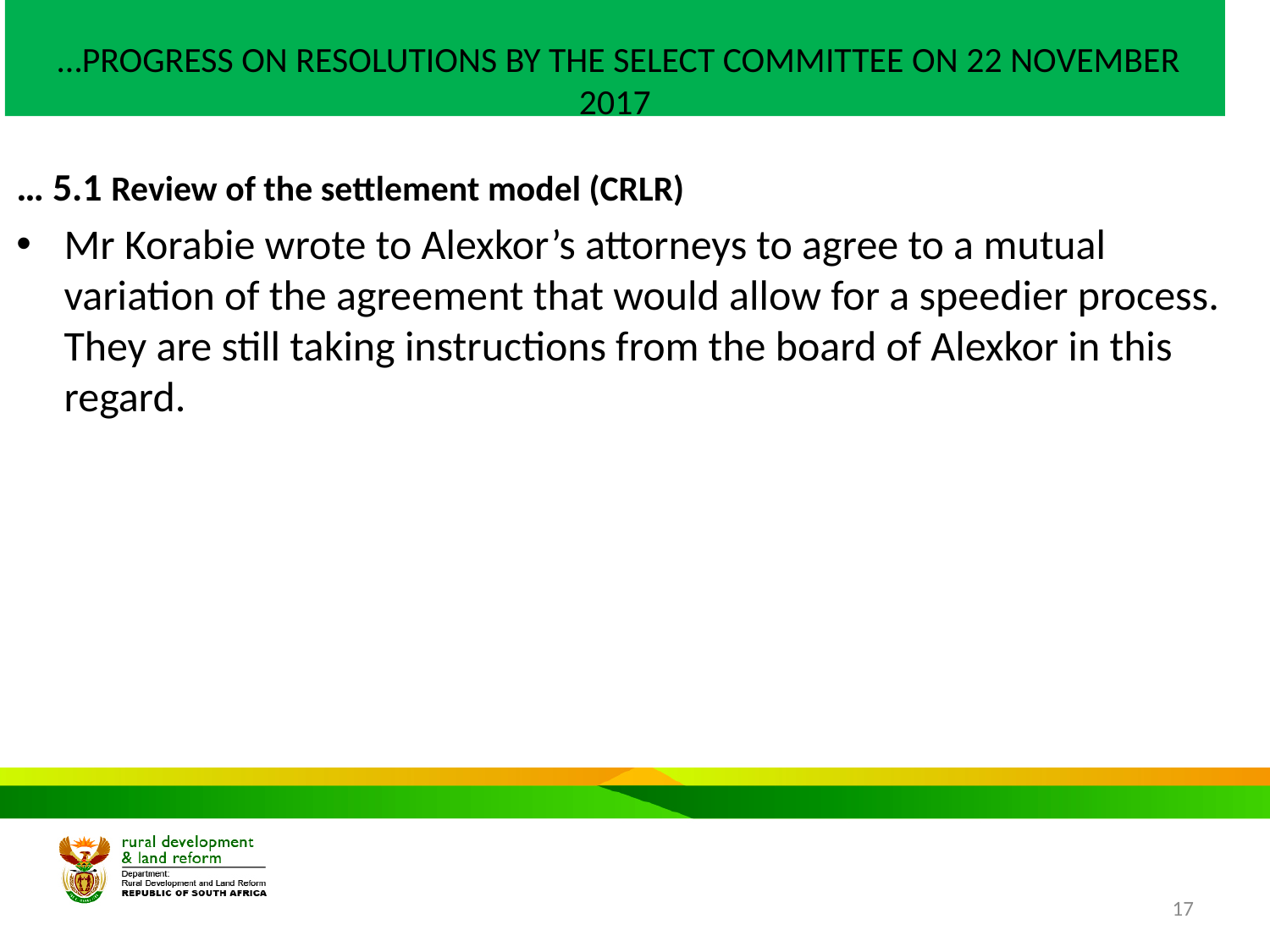

# …PROGRESS ON RESOLUTIONS BY THE SELECT COMMITTEE ON 22 NOVEMBER 2017
… 5.1 Review of the settlement model (CRLR)
Mr Korabie wrote to Alexkor’s attorneys to agree to a mutual variation of the agreement that would allow for a speedier process. They are still taking instructions from the board of Alexkor in this regard.
17